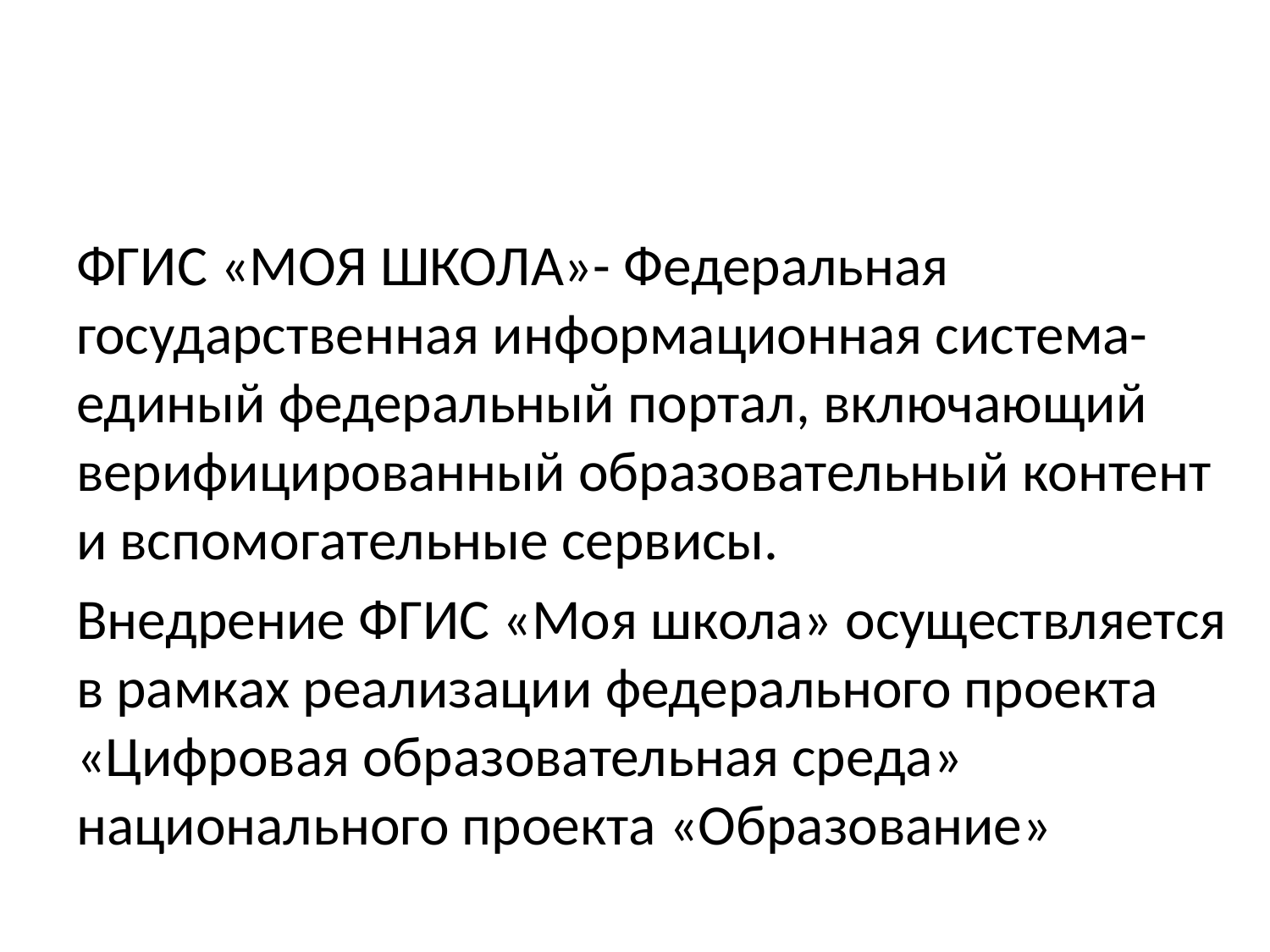

#
ФГИС «МОЯ ШКОЛА»- Федеральная государственная информационная система-единый федеральный портал, включающий верифицированный образовательный контент и вспомогательные сервисы.
Внедрение ФГИС «Моя школа» осуществляется в рамках реализации федерального проекта «Цифровая образовательная среда» национального проекта «Образование»